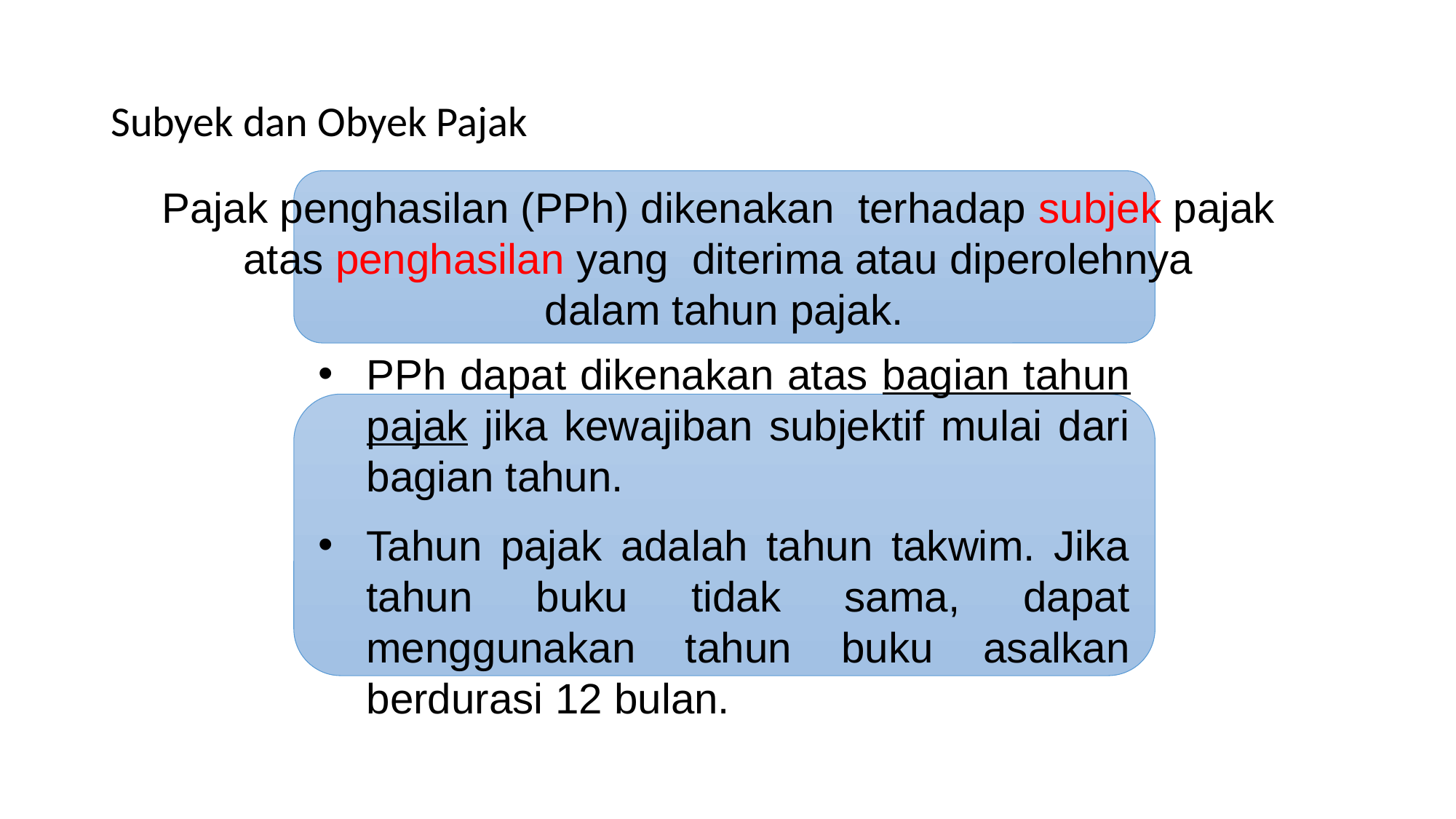

# Subyek dan Obyek Pajak

Pajak penghasilan (PPh) dikenakan  terhadap subjek pajak
atas penghasilan yang  diterima atau diperolehnya
dalam tahun pajak.
PPh dapat dikenakan atas bagian tahun pajak jika kewajiban subjektif mulai dari bagian tahun.
Tahun pajak adalah tahun takwim. Jika tahun buku tidak sama, dapat menggunakan tahun buku asalkan berdurasi 12 bulan.